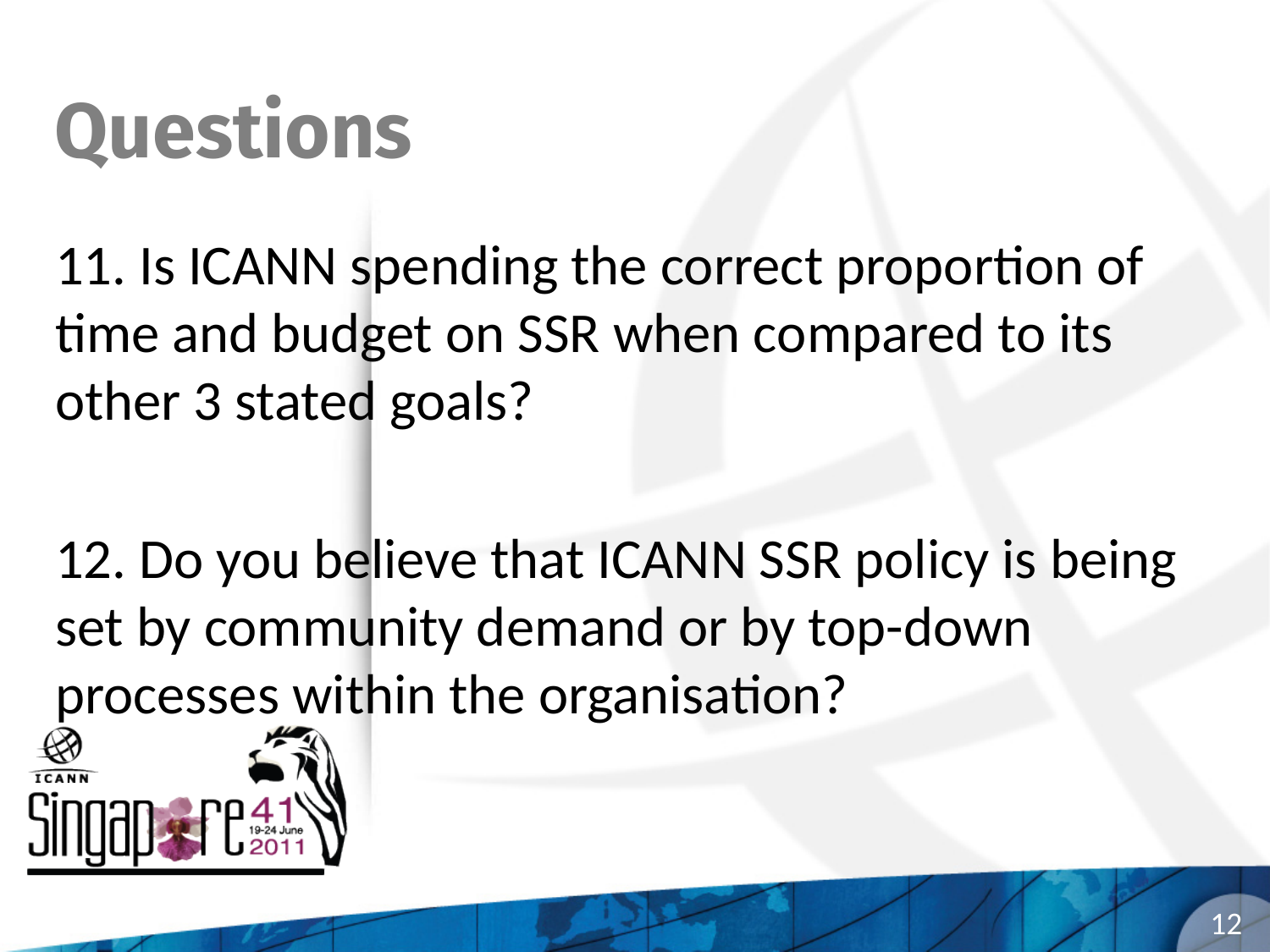

# Questions
11. Is ICANN spending the correct proportion of time and budget on SSR when compared to its other 3 stated goals?

12. Do you believe that ICANN SSR policy is being set by community demand or by top-down processes within the organisation?

12